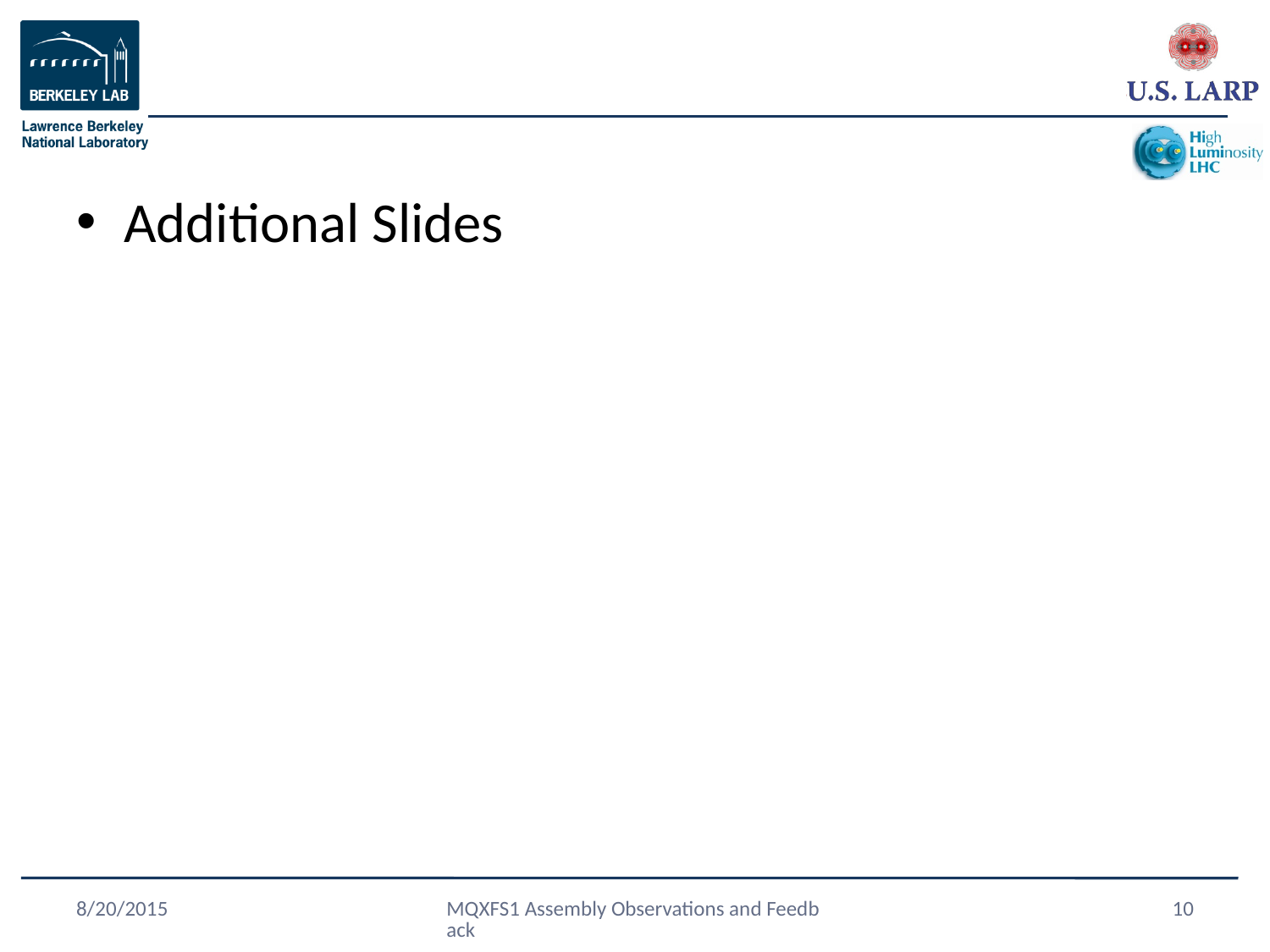

#
Additional Slides
8/20/2015
MQXFS1 Assembly Observations and Feedback
10